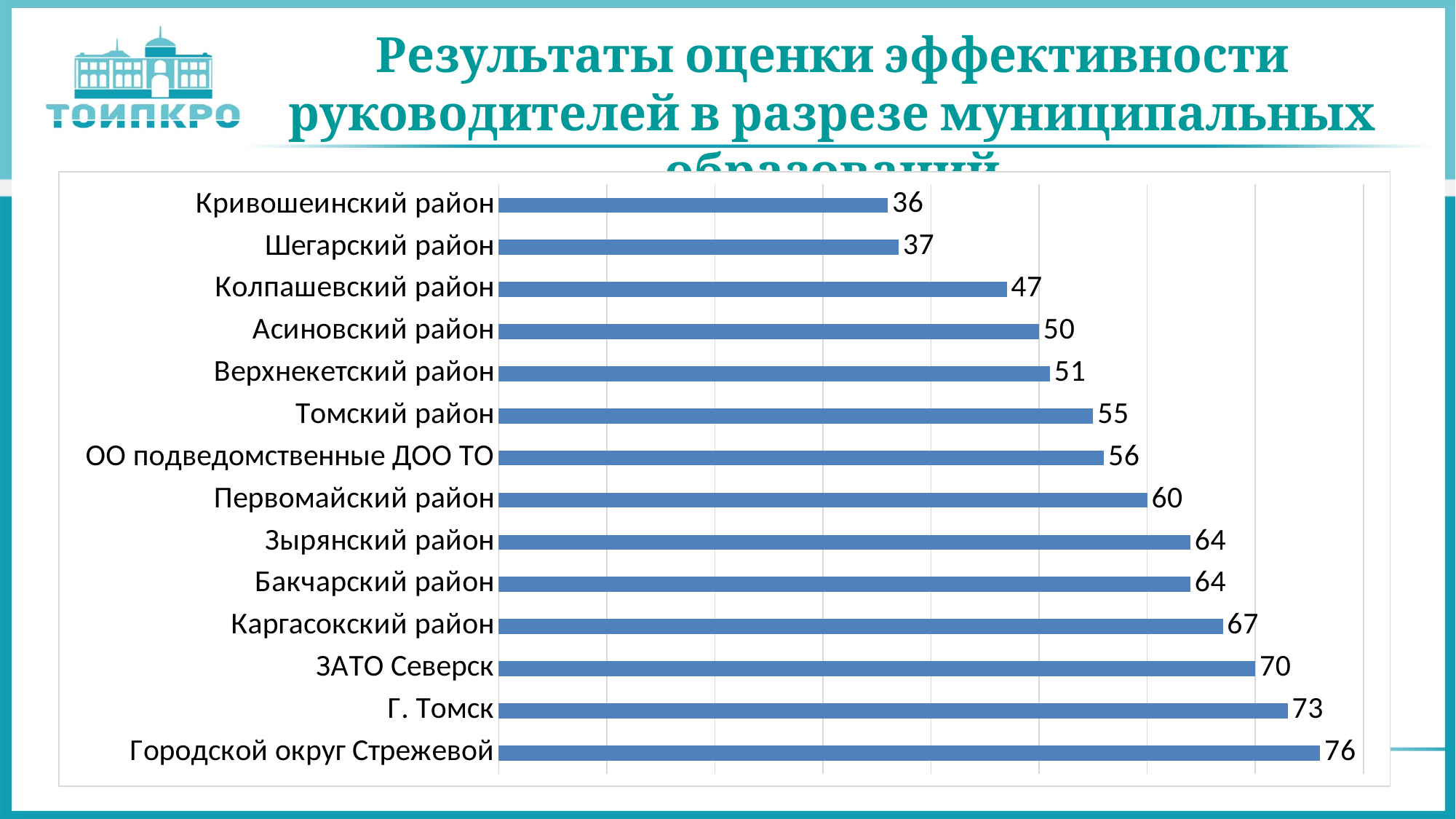

Результаты оценки эффективности руководителей в разрезе муниципальных образований

### Chart

| Category |  |
|---|---|
| Городской округ Стрежевой | 76.0 |
| Г. Томск | 73.0 |
| ЗАТО Северск | 70.0 |
| Каргасокский район | 67.0 |
| Бакчарский район | 64.0 |
| Зырянский район | 64.0 |
| Первомайский район | 60.0 |
| ОО подведомственные ДОО ТО | 56.0 |
| Томский район | 55.0 |
| Верхнекетский район | 51.0 |
| Асиновский район | 50.0 |
| Колпашевский район | 47.0 |
| Шегарский район | 37.0 |
| Кривошеинский район | 36.0 |